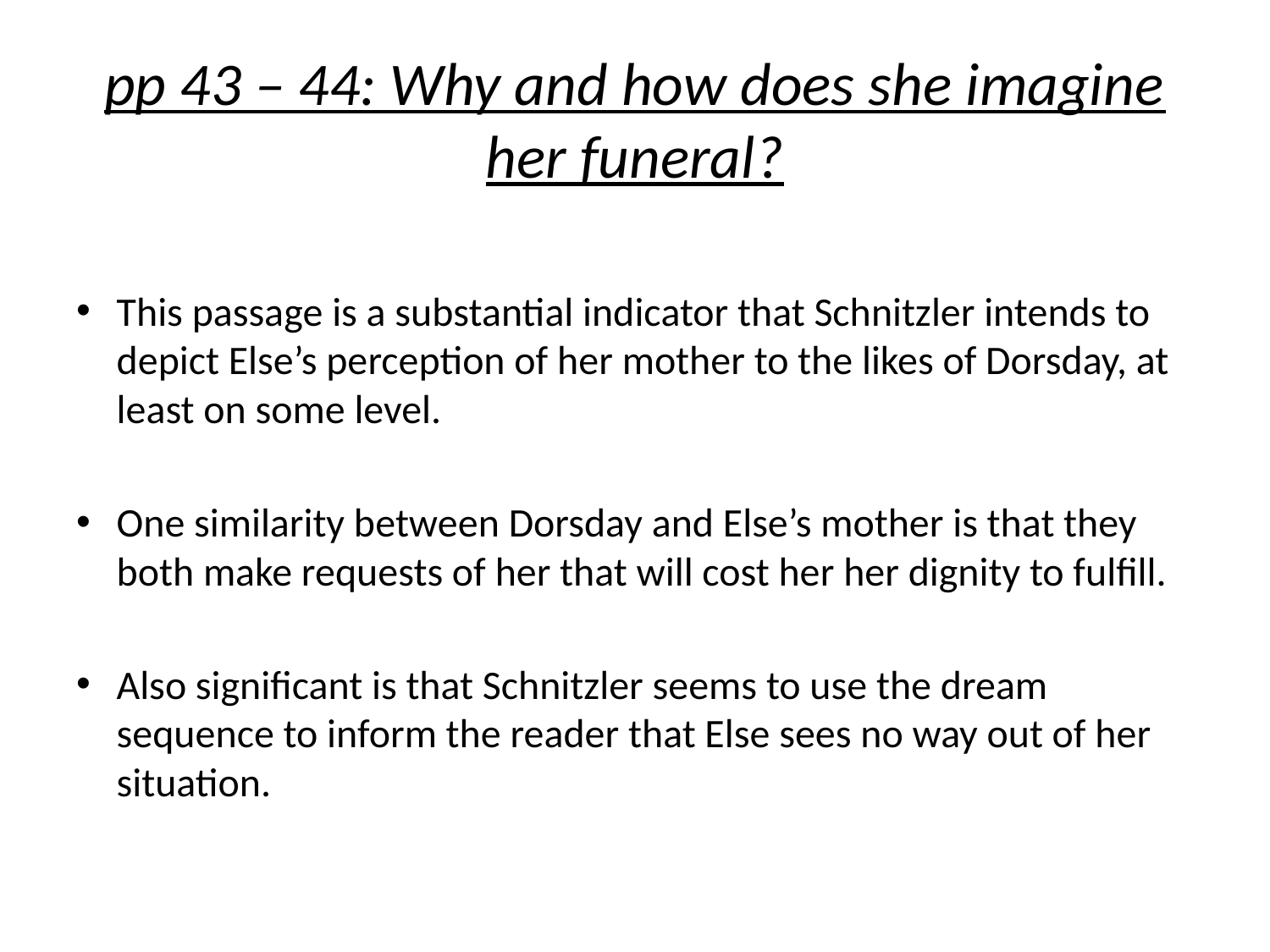

# pp 43 – 44: Why and how does she imagine her funeral?

This passage is a substantial indicator that Schnitzler intends to depict Else’s perception of her mother to the likes of Dorsday, at least on some level.

One similarity between Dorsday and Else’s mother is that they both make requests of her that will cost her her dignity to fulfill.

Also significant is that Schnitzler seems to use the dream sequence to inform the reader that Else sees no way out of her situation.